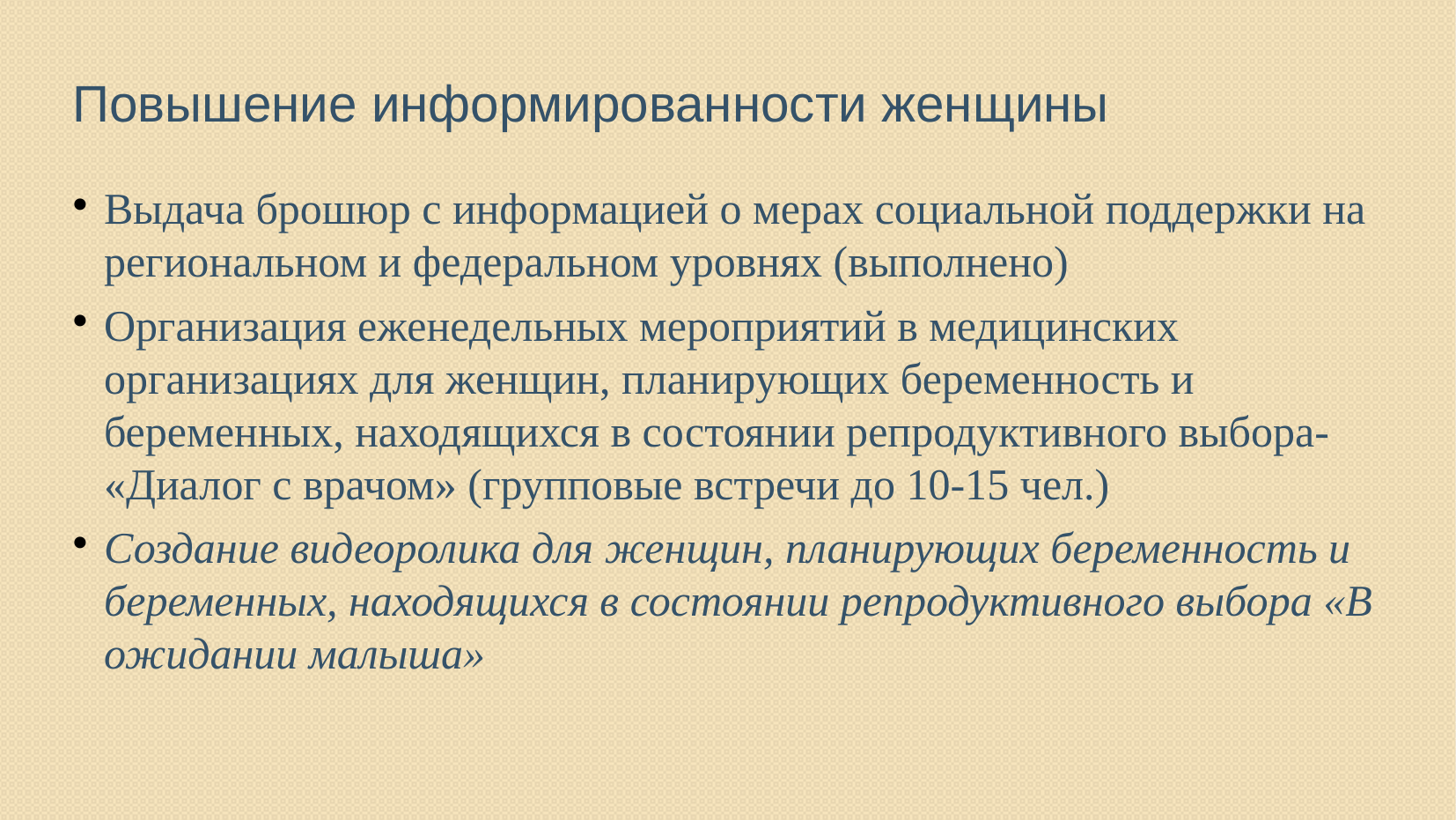

Повышение информированности женщины
# Выдача брошюр с информацией о мерах социальной поддержки на региональном и федеральном уровнях (выполнено)
Организация еженедельных мероприятий в медицинских организациях для женщин, планирующих беременность и беременных, находящихся в состоянии репродуктивного выбора- «Диалог с врачом» (групповые встречи до 10-15 чел.)
Создание видеоролика для женщин, планирующих беременность и беременных, находящихся в состоянии репродуктивного выбора «В ожидании малыша»